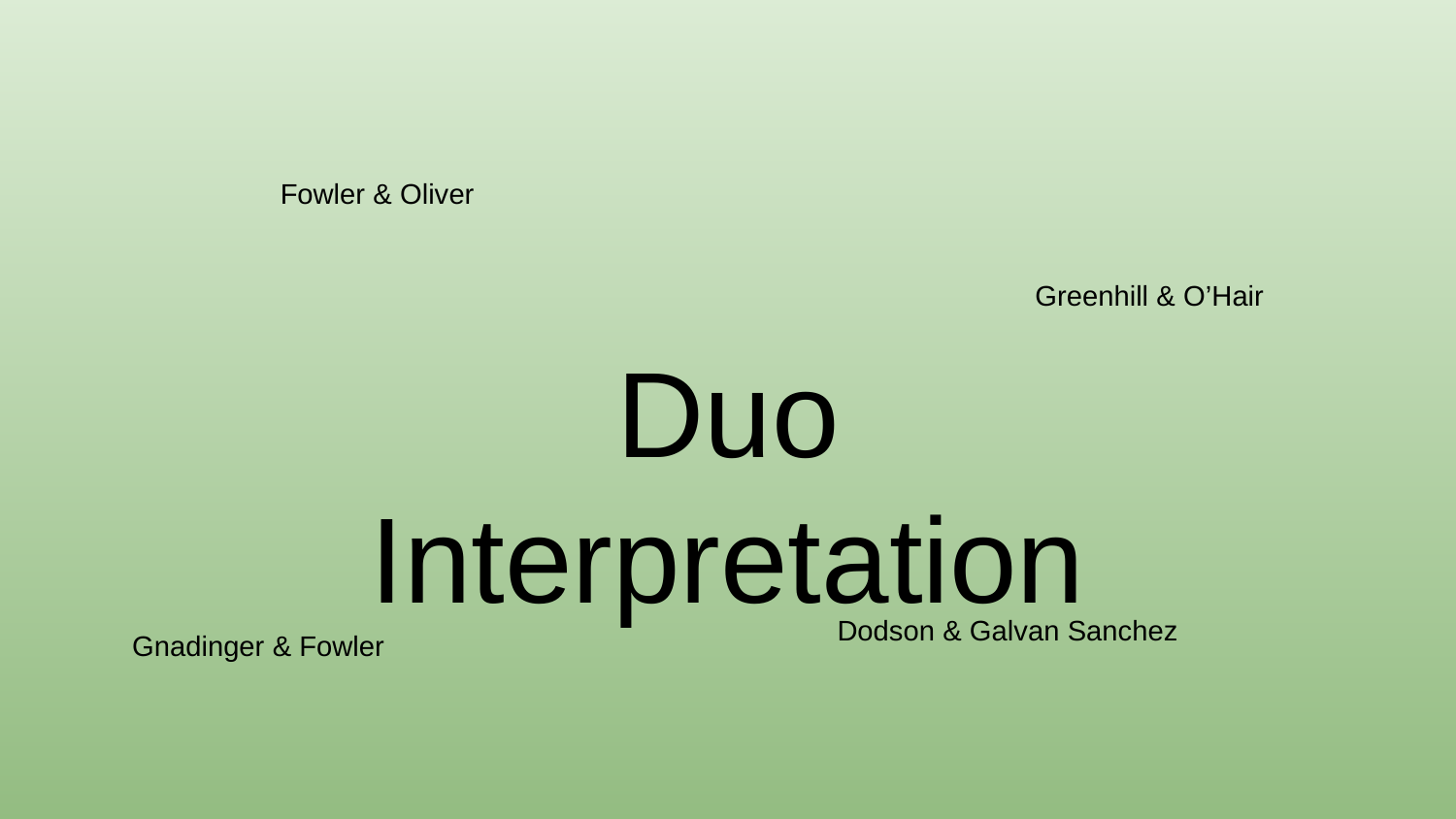

Fowler & Oliver
Greenhill & O’Hair
Duo Interpretation
Dodson & Galvan Sanchez
Gnadinger & Fowler